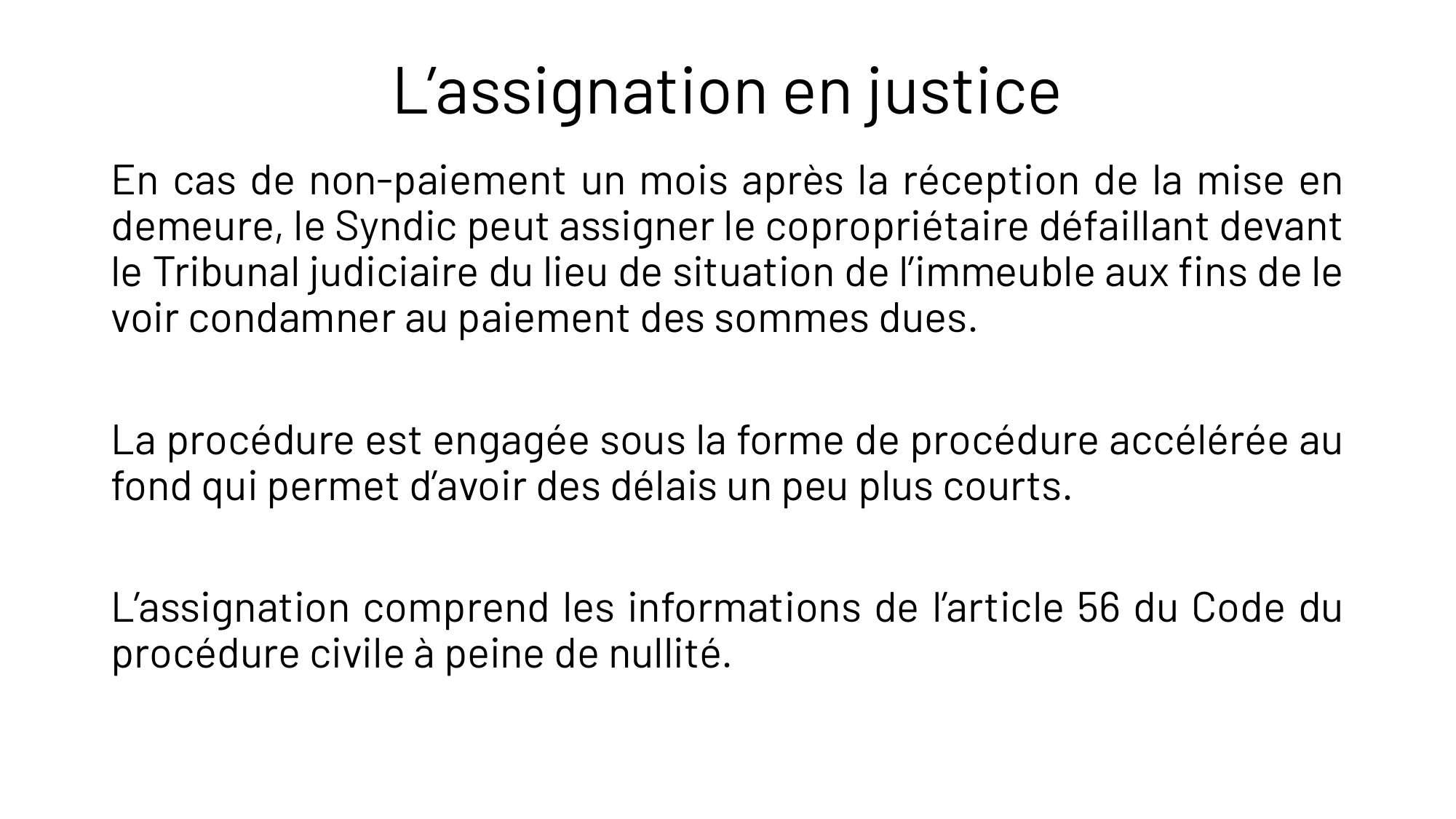

# L’assignation en justice
En cas de non-paiement un mois après la réception de la mise en demeure, le Syndic peut assigner le copropriétaire défaillant devant le Tribunal judiciaire du lieu de situation de l’immeuble aux fins de le voir condamner au paiement des sommes dues.

La procédure est engagée sous la forme de procédure accélérée au fond qui permet d’avoir des délais un peu plus courts.

L’assignation comprend les informations de l’article 56 du Code du procédure civile à peine de nullité.